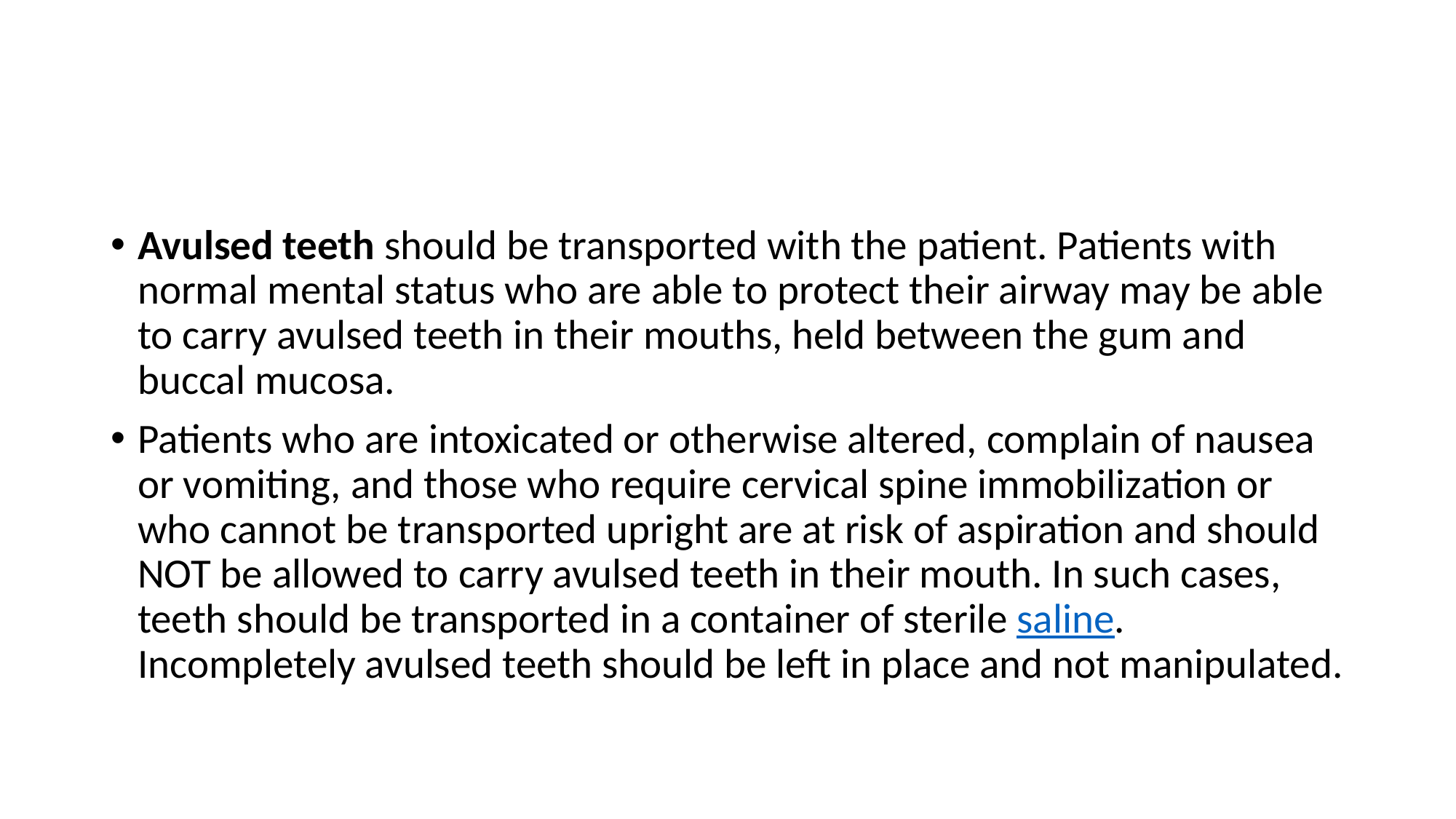

Avulsed teeth should be transported with the patient. Patients with normal mental status who are able to protect their airway may be able to carry avulsed teeth in their mouths, held between the gum and buccal mucosa.
Patients who are intoxicated or otherwise altered, complain of nausea or vomiting, and those who require cervical spine immobilization or who cannot be transported upright are at risk of aspiration and should NOT be allowed to carry avulsed teeth in their mouth. In such cases, teeth should be transported in a container of sterile saline. Incompletely avulsed teeth should be left in place and not manipulated.